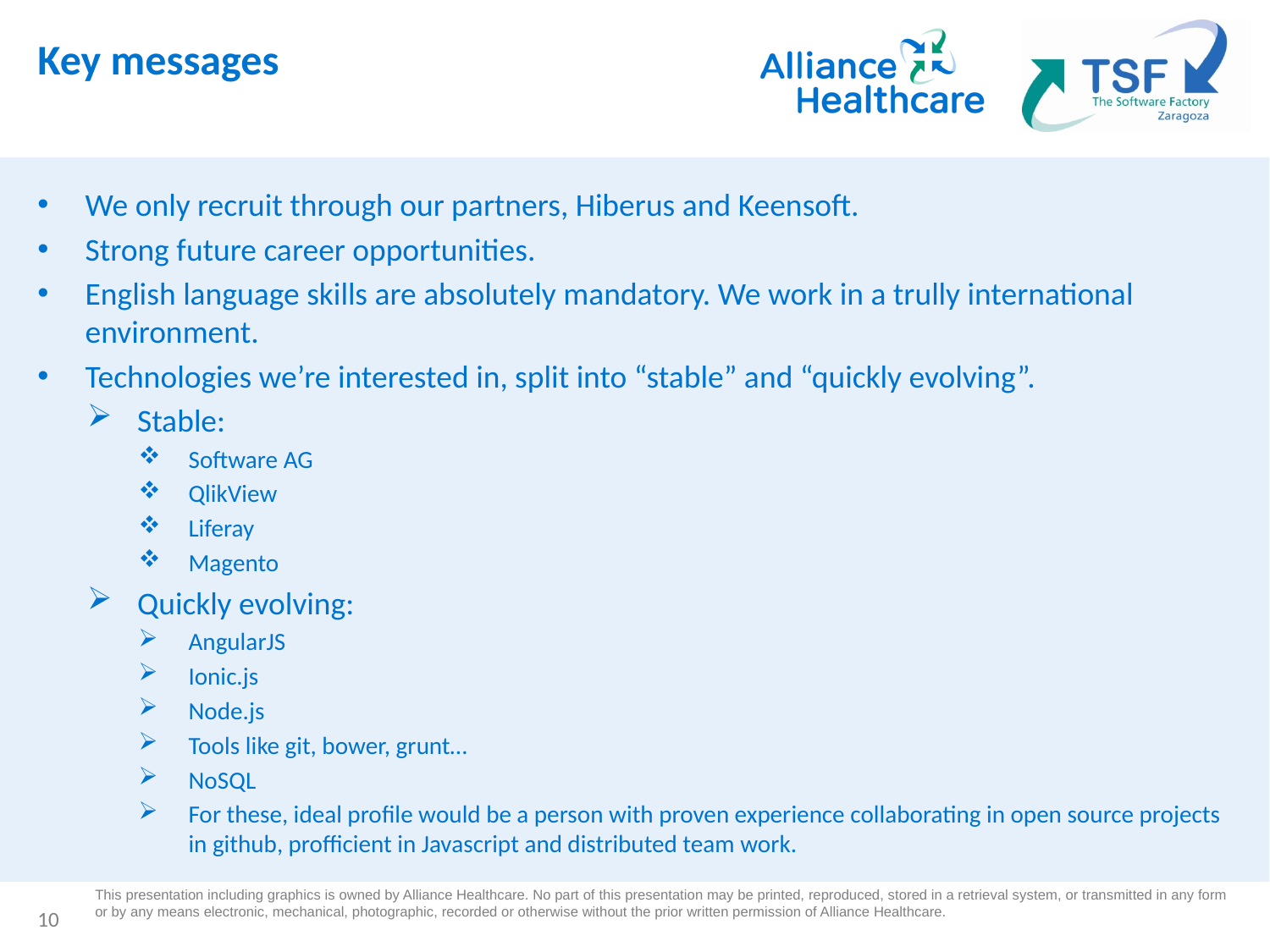

# Key messages
We only recruit through our partners, Hiberus and Keensoft.
Strong future career opportunities.
English language skills are absolutely mandatory. We work in a trully international environment.
Technologies we’re interested in, split into “stable” and “quickly evolving”.
Stable:
Software AG
QlikView
Liferay
Magento
Quickly evolving:
AngularJS
Ionic.js
Node.js
Tools like git, bower, grunt…
NoSQL
For these, ideal profile would be a person with proven experience collaborating in open source projects in github, profficient in Javascript and distributed team work.

10